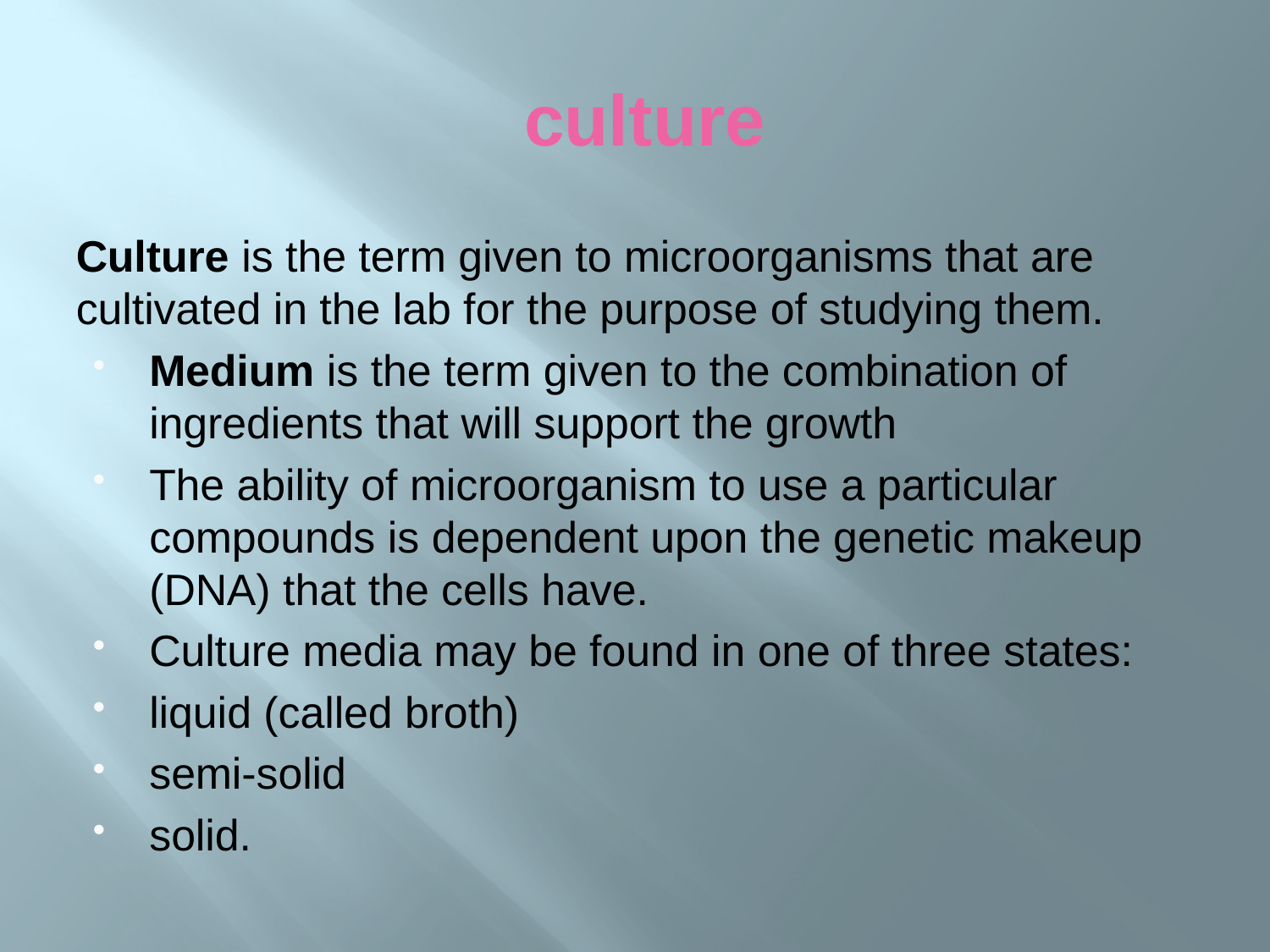

# culture
Culture is the term given to microorganisms that are cultivated in the lab for the purpose of studying them.
Medium is the term given to the combination of ingredients that will support the growth
The ability of microorganism to use a particular compounds is dependent upon the genetic makeup (DNA) that the cells have.
Culture media may be found in one of three states:
	liquid (called broth)
	semi-solid
	solid.